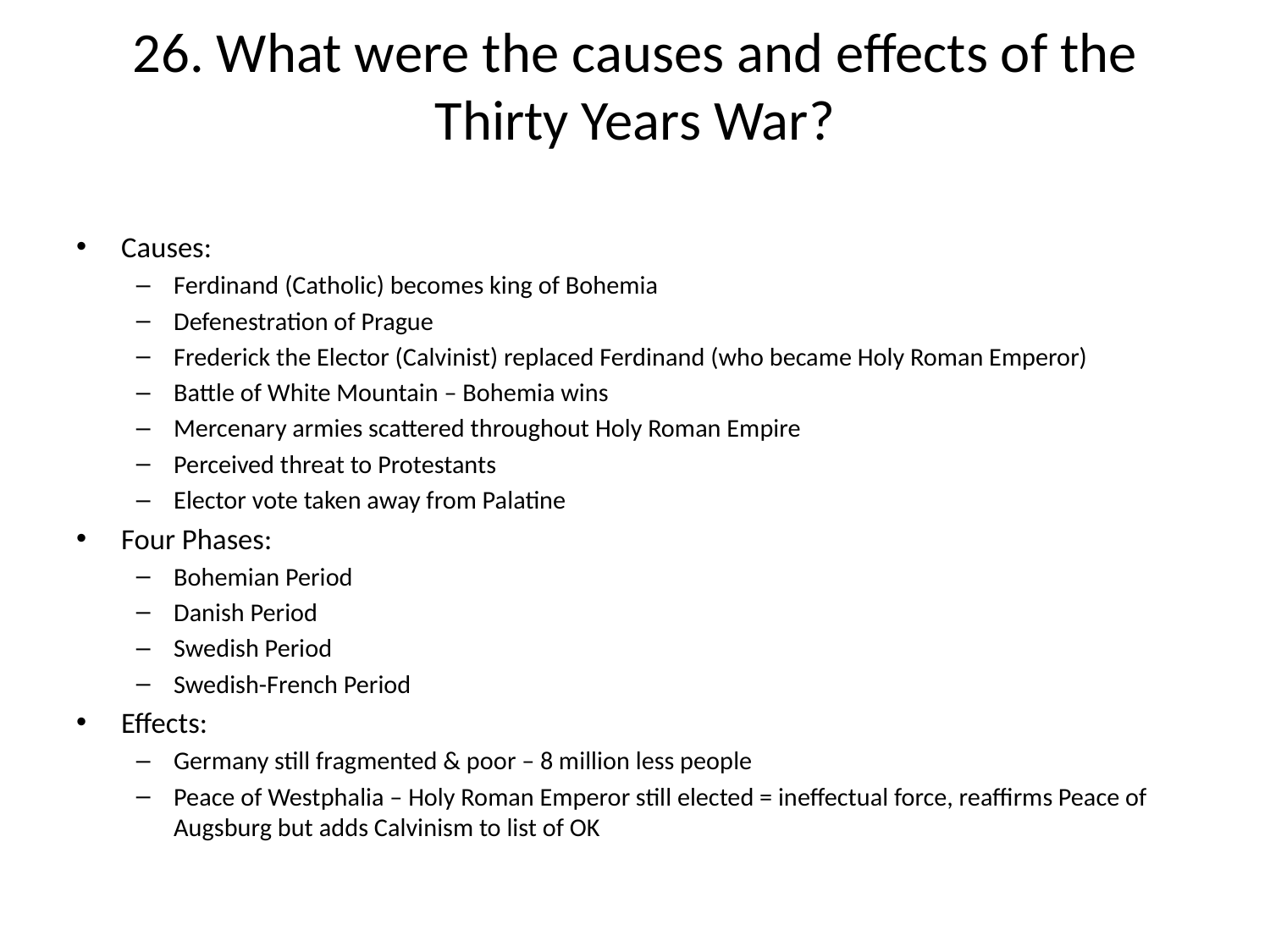

# 26. What were the causes and effects of the Thirty Years War?
Causes:
Ferdinand (Catholic) becomes king of Bohemia
Defenestration of Prague
Frederick the Elector (Calvinist) replaced Ferdinand (who became Holy Roman Emperor)
Battle of White Mountain – Bohemia wins
Mercenary armies scattered throughout Holy Roman Empire
Perceived threat to Protestants
Elector vote taken away from Palatine
Four Phases:
Bohemian Period
Danish Period
Swedish Period
Swedish-French Period
Effects:
Germany still fragmented & poor – 8 million less people
Peace of Westphalia – Holy Roman Emperor still elected = ineffectual force, reaffirms Peace of Augsburg but adds Calvinism to list of OK